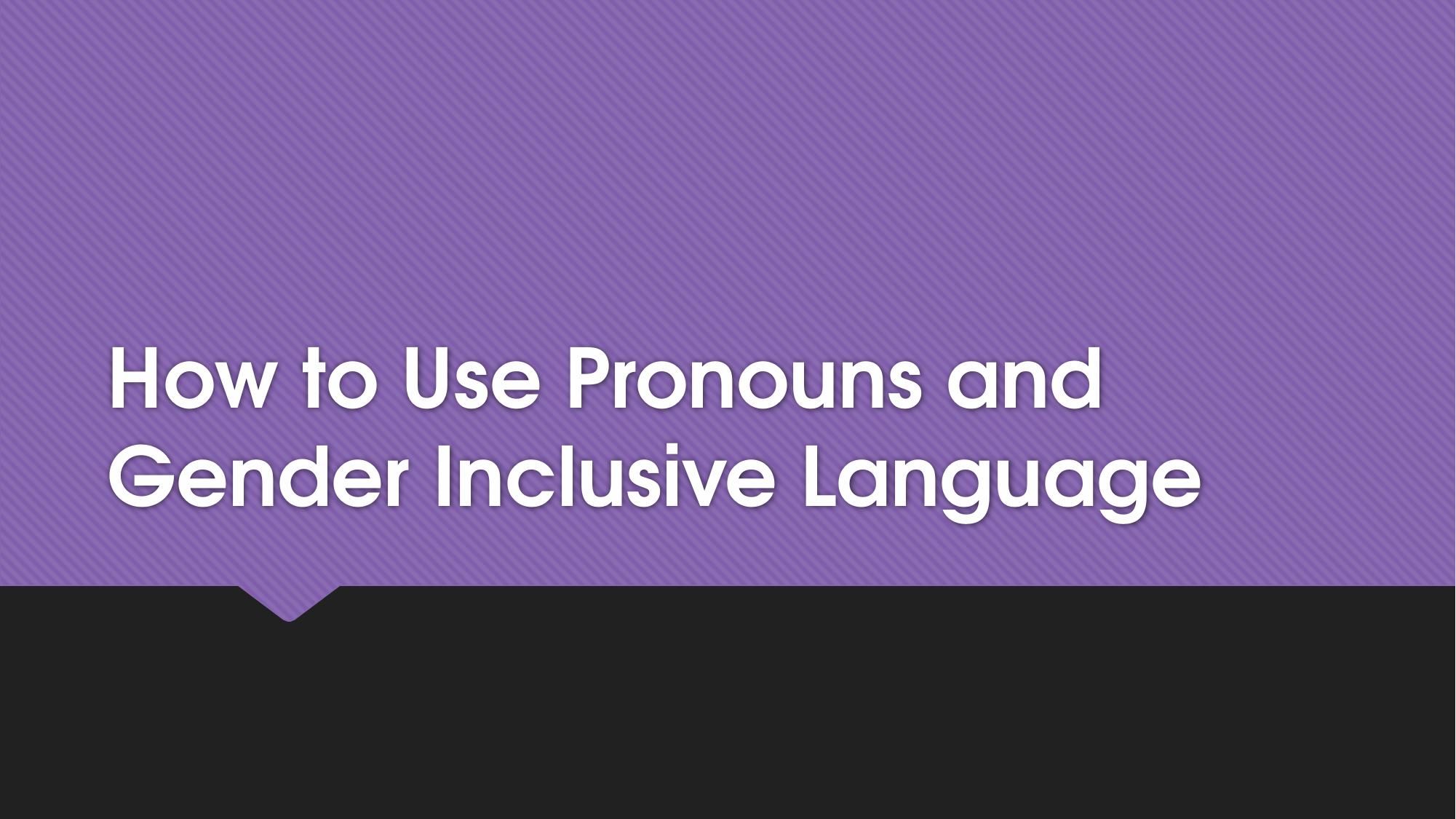

# How to Use Pronouns and Gender Inclusive Language